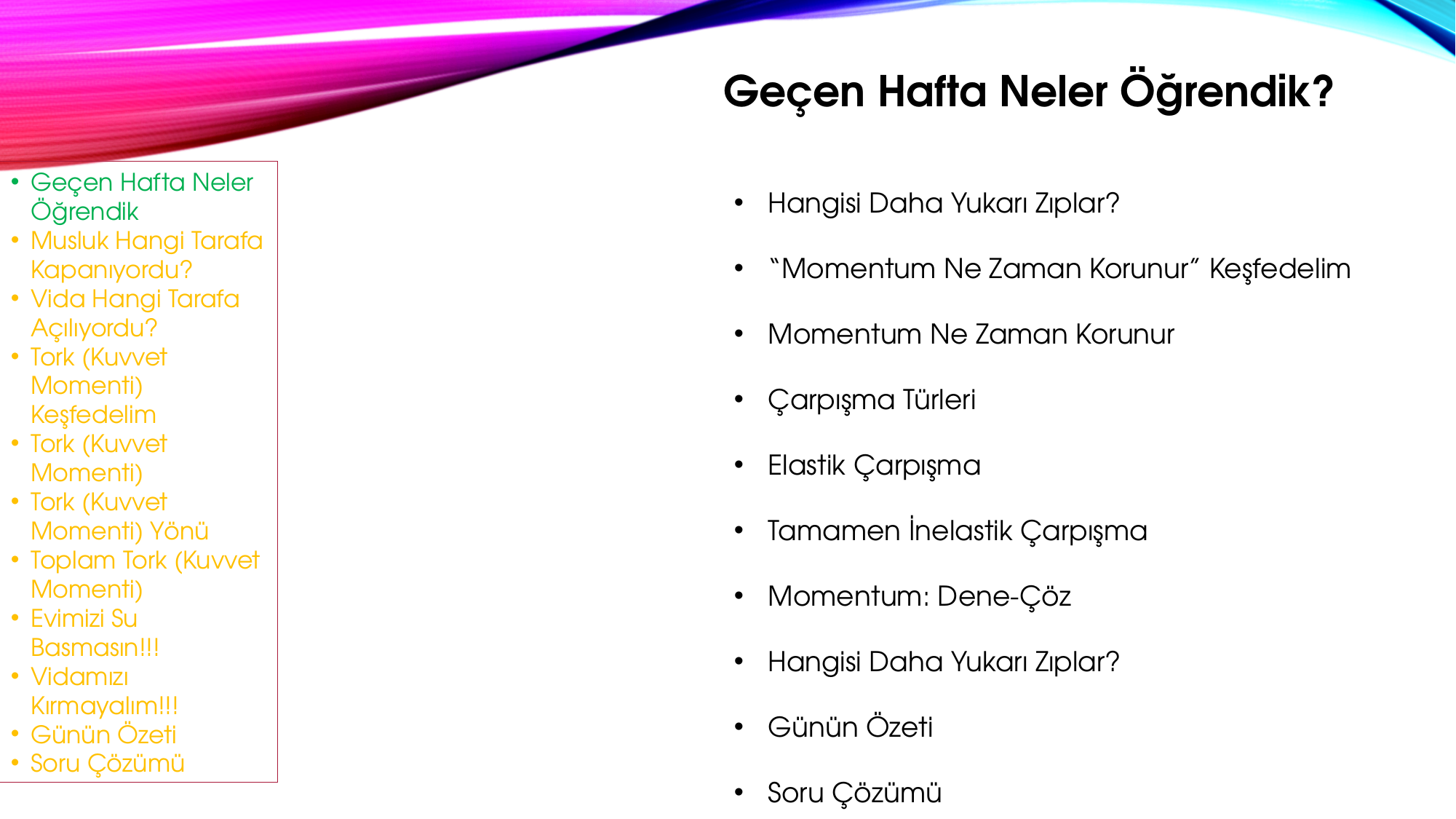

Geçen Hafta Neler Öğrendik?
Hangisi Daha Yukarı Zıplar?
“Momentum Ne Zaman Korunur” Keşfedelim
Momentum Ne Zaman Korunur
Çarpışma Türleri
Elastik Çarpışma
Tamamen İnelastik Çarpışma
Momentum: Dene-Çöz
Hangisi Daha Yukarı Zıplar?
Günün Özeti
Soru Çözümü
Geçen Hafta Neler Öğrendik
Musluk Hangi Tarafa Kapanıyordu?
Vida Hangi Tarafa Açılıyordu?
Tork (Kuvvet Momenti) Keşfedelim
Tork (Kuvvet Momenti)
Tork (Kuvvet Momenti) Yönü
Toplam Tork (Kuvvet Momenti)
Evimizi Su Basmasın!!!
Vidamızı Kırmayalım!!!
Günün Özeti
Soru Çözümü